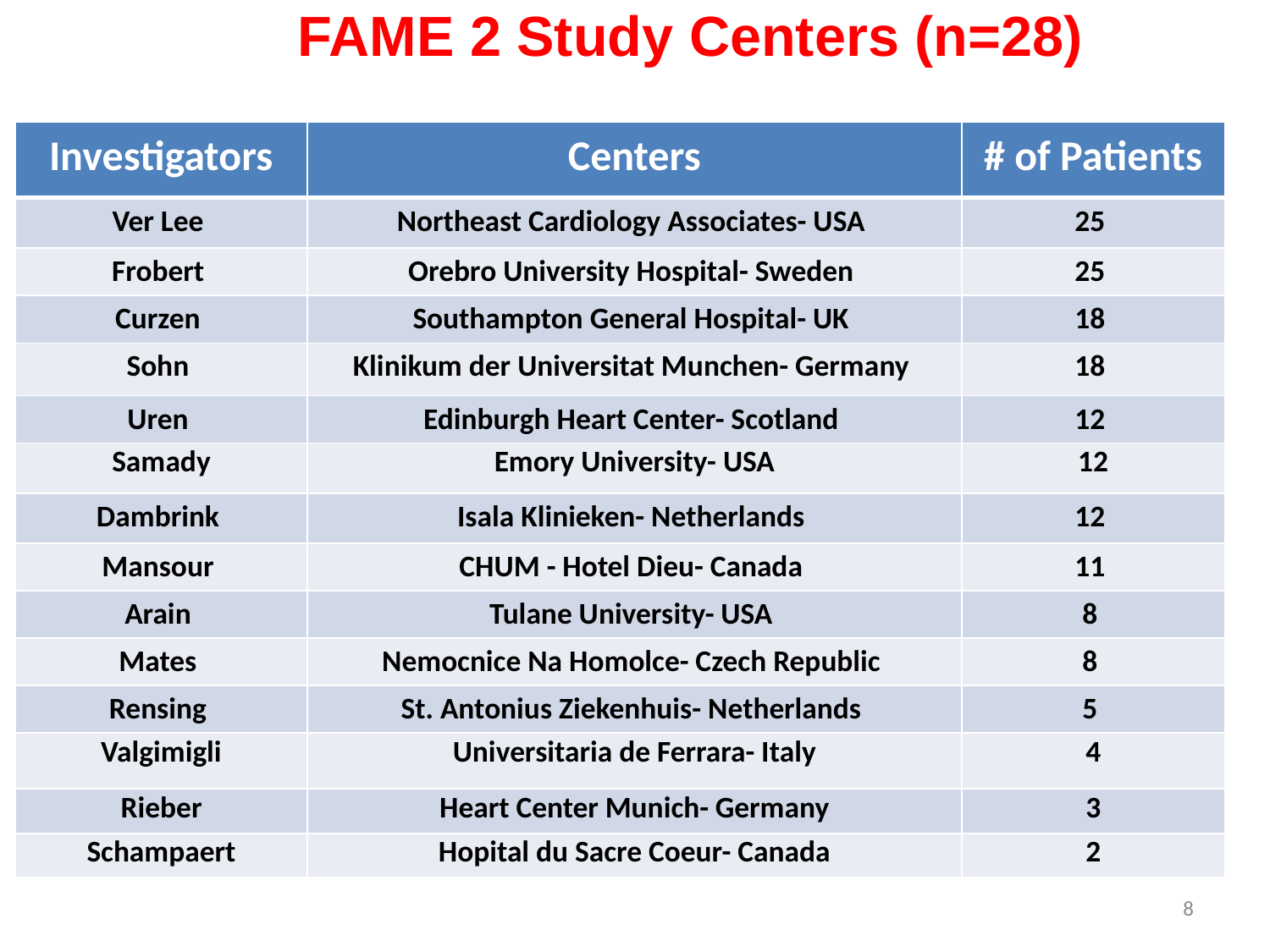

FAME 2 Study Centers (n=28)
| Investigators | Centers | # of Patients |
| --- | --- | --- |
| Ver Lee | Northeast Cardiology Associates- USA | 25 |
| Frobert | Orebro University Hospital- Sweden | 25 |
| Curzen | Southampton General Hospital- UK | 18 |
| Sohn | Klinikum der Universitat Munchen- Germany | 18 |
| Uren | Edinburgh Heart Center- Scotland | 12 |
| Samady | Emory University- USA | 12 |
| Dambrink | Isala Klinieken- Netherlands | 12 |
| Mansour | CHUM - Hotel Dieu- Canada | 11 |
| Arain | Tulane University- USA | 8 |
| Mates | Nemocnice Na Homolce- Czech Republic | 8 |
| Rensing | St. Antonius Ziekenhuis- Netherlands | 5 |
| Valgimigli | Universitaria de Ferrara- Italy | 4 |
| Rieber | Heart Center Munich- Germany | 3 |
| Schampaert | Hopital du Sacre Coeur- Canada | 2 |

8